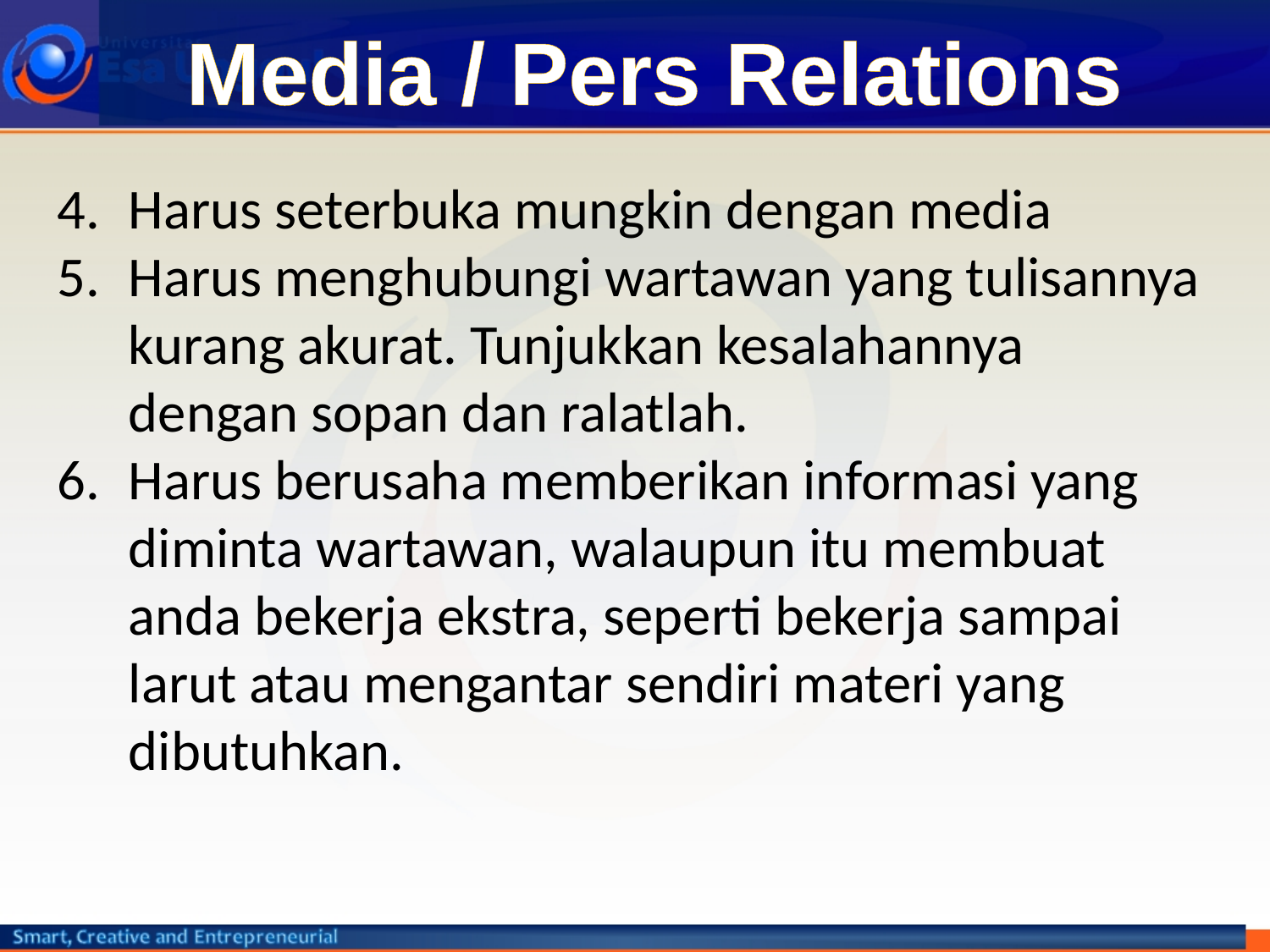

# Media / Pers Relations
Harus seterbuka mungkin dengan media
Harus menghubungi wartawan yang tulisannya kurang akurat. Tunjukkan kesalahannya dengan sopan dan ralatlah.
Harus berusaha memberikan informasi yang diminta wartawan, walaupun itu membuat anda bekerja ekstra, seperti bekerja sampai larut atau mengantar sendiri materi yang dibutuhkan.